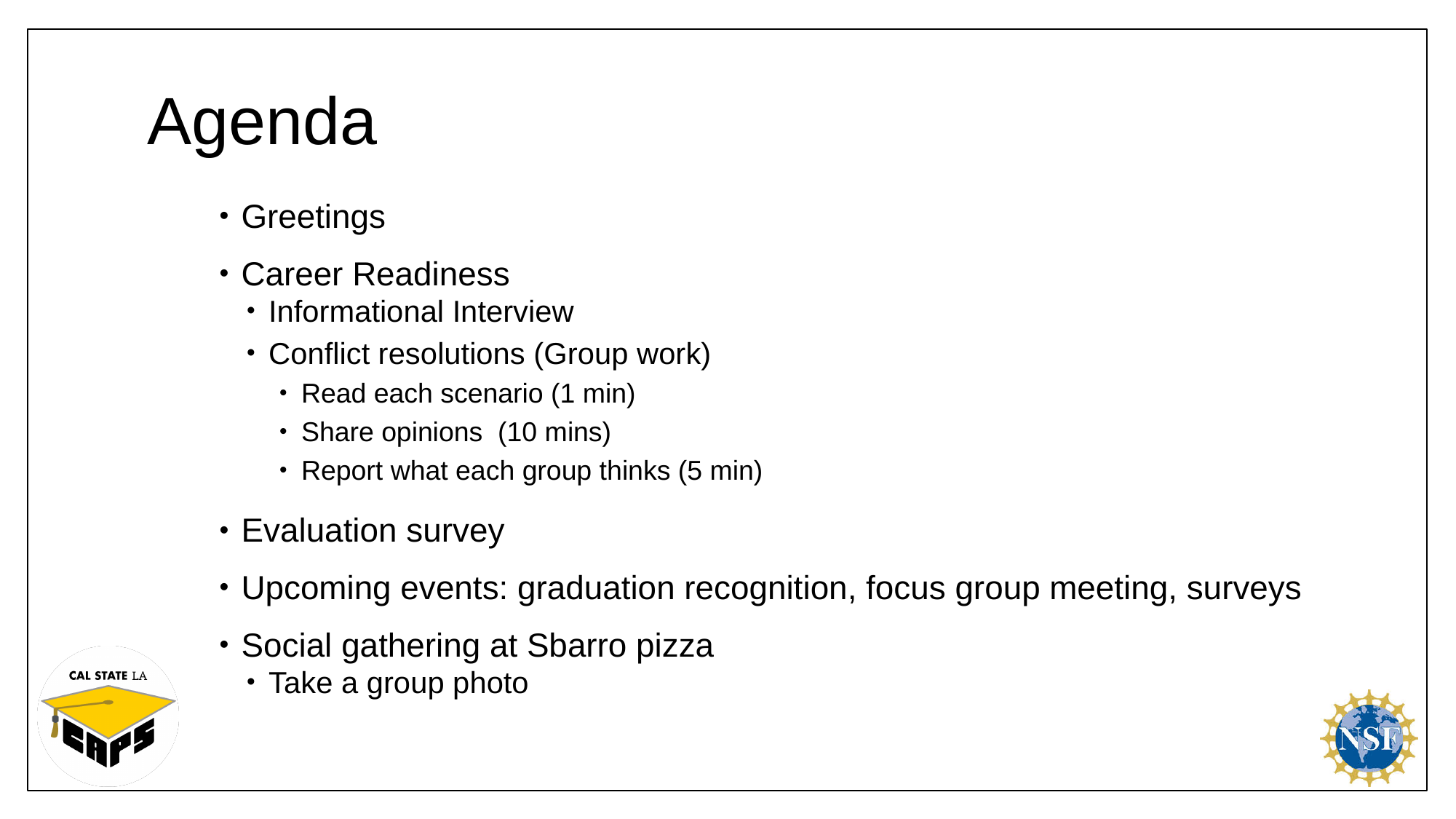

# Agenda
Greetings
Career Readiness
Informational Interview
Conflict resolutions (Group work)
Read each scenario (1 min)
Share opinions  (10 mins)
Report what each group thinks (5 min)
Evaluation survey
Upcoming events: graduation recognition, focus group meeting, surveys
Social gathering at Sbarro pizza
Take a group photo